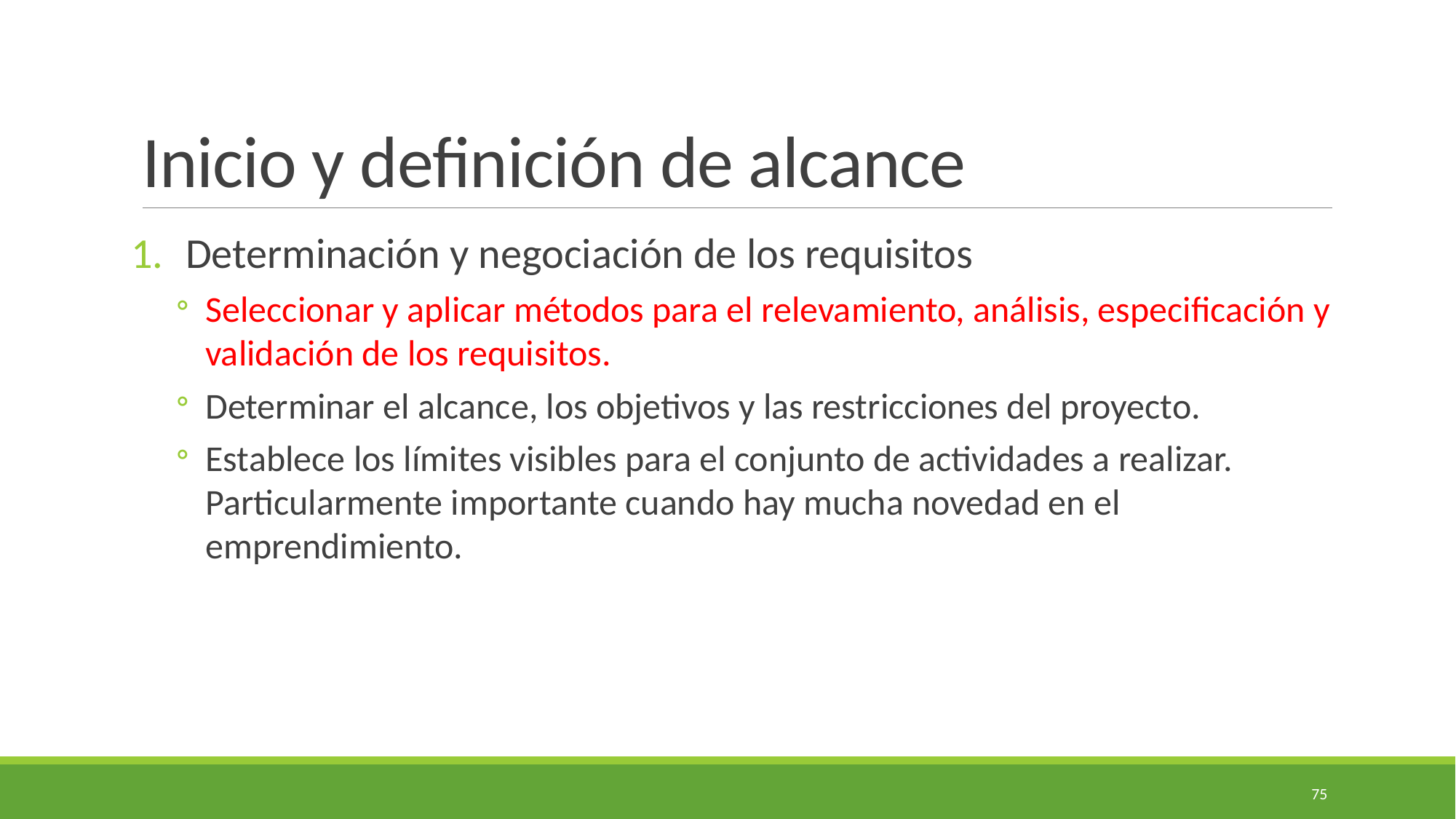

# Inicio y definición de alcance
Determinación y negociación de los requisitos
Seleccionar y aplicar métodos para el relevamiento, análisis, especificación y validación de los requisitos.
Determinar el alcance, los objetivos y las restricciones del proyecto.
Establece los límites visibles para el conjunto de actividades a realizar.  Particularmente importante cuando hay mucha novedad en el emprendimiento.
75